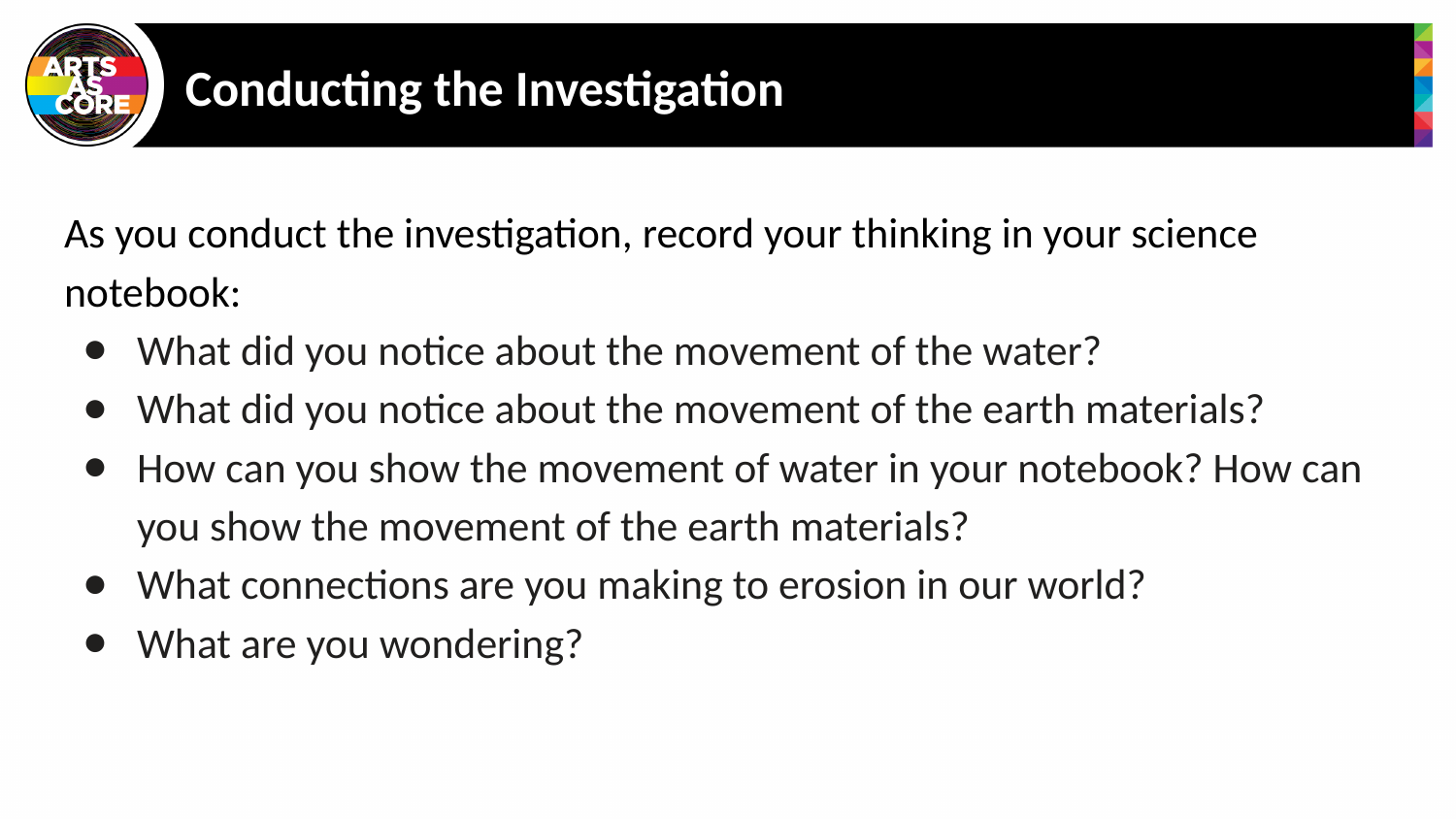

# Conducting the Investigation
As you conduct the investigation, record your thinking in your science notebook:
What did you notice about the movement of the water?
What did you notice about the movement of the earth materials?
How can you show the movement of water in your notebook? How can you show the movement of the earth materials?
What connections are you making to erosion in our world?
What are you wondering?